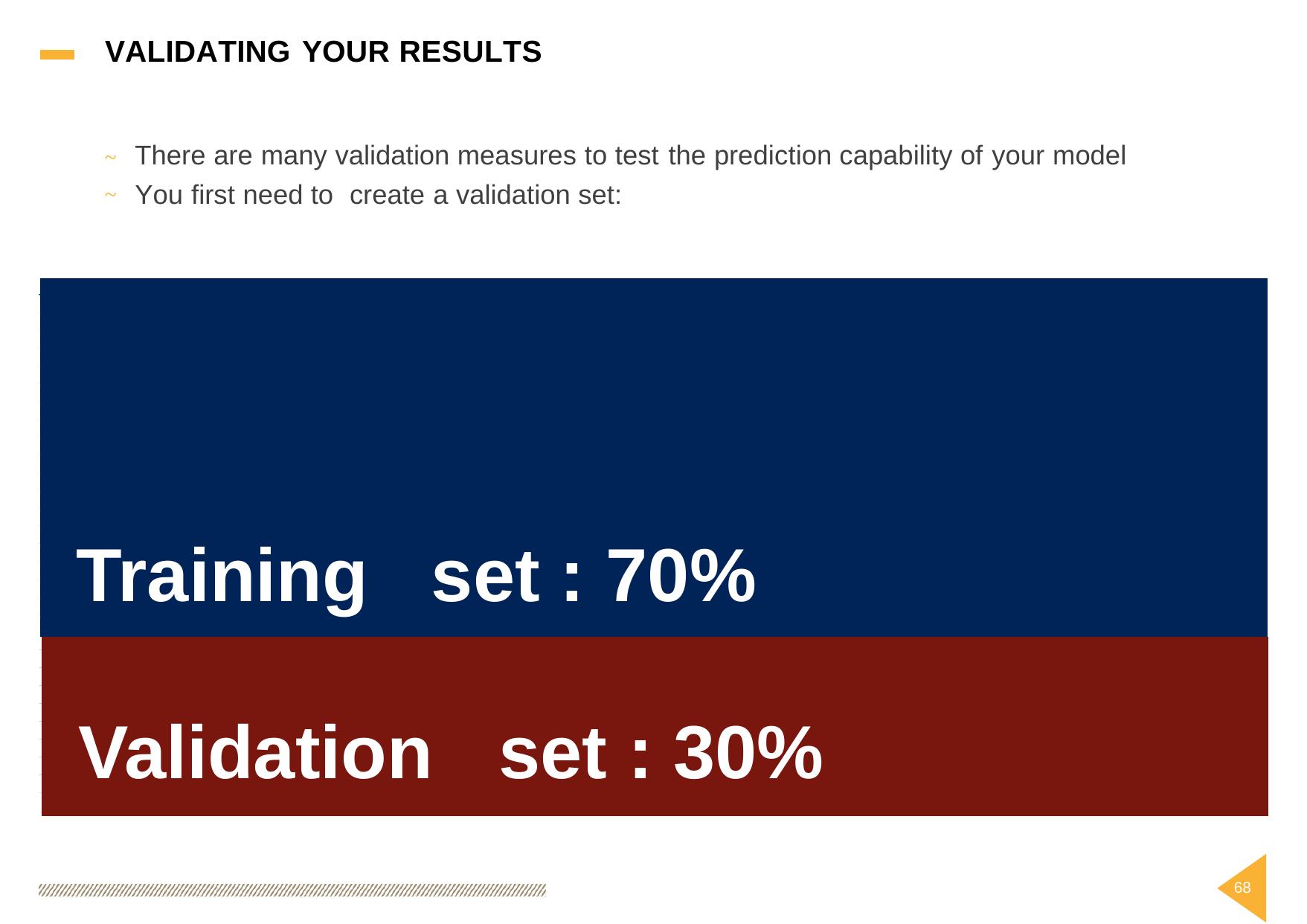

VALIDATING YOUR RESULTS

There are many validation measures to test
the
prediction capability of
your
model
~
~
You
first
need to
create
a validation set:

Training	set	: 70%

Validation	set :	30%

68